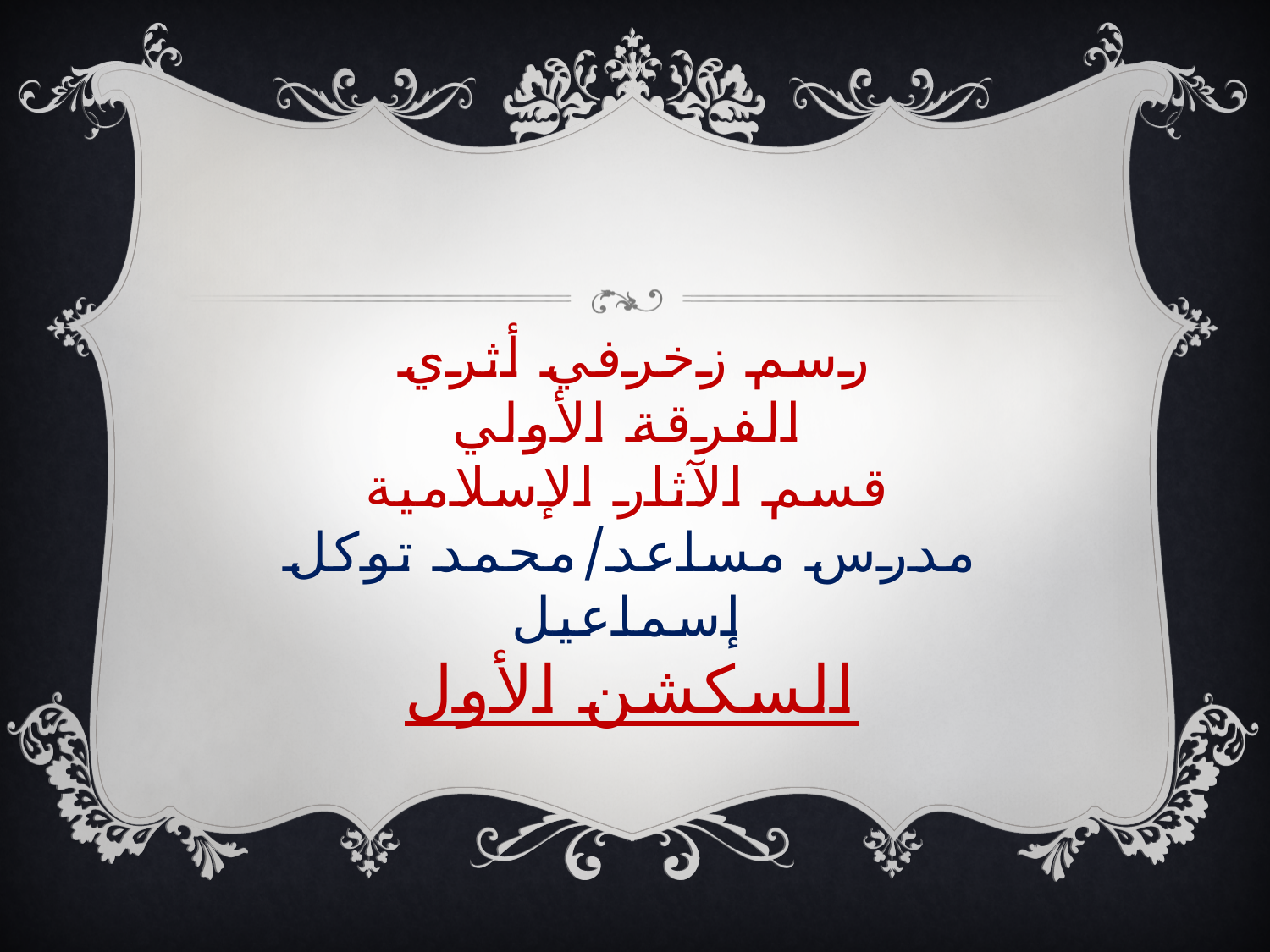

# رسم زخرفي أثري الفرقة الأولي قسم الآثار الإسلامية مدرس مساعد/محمد توكل إسماعيل السكشن الأول